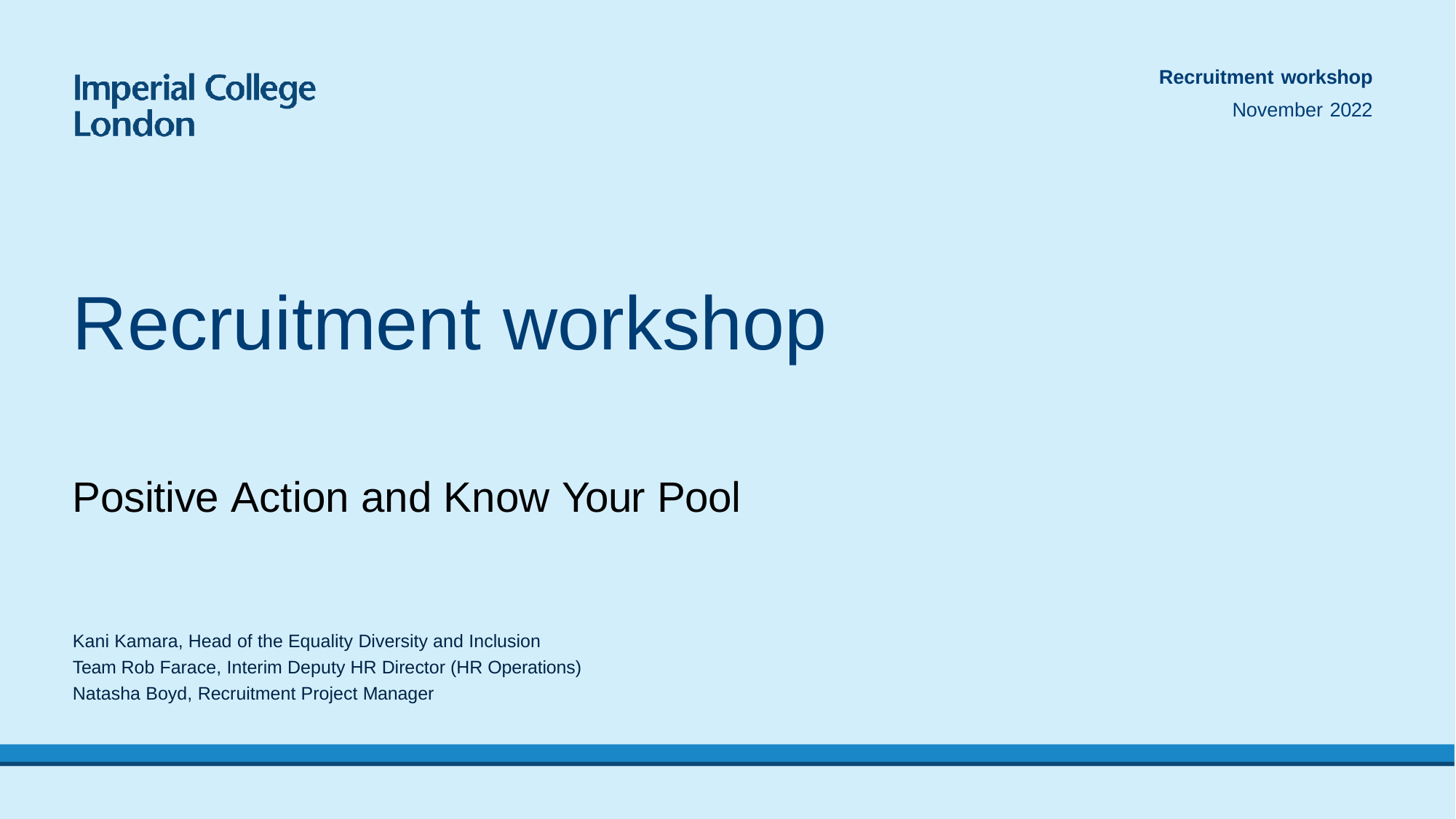

Recruitment workshop
November 2022
# Recruitment workshop
Positive Action and Know Your Pool
Kani Kamara, Head of the Equality Diversity and Inclusion Team Rob Farace, Interim Deputy HR Director (HR Operations) Natasha Boyd, Recruitment Project Manager